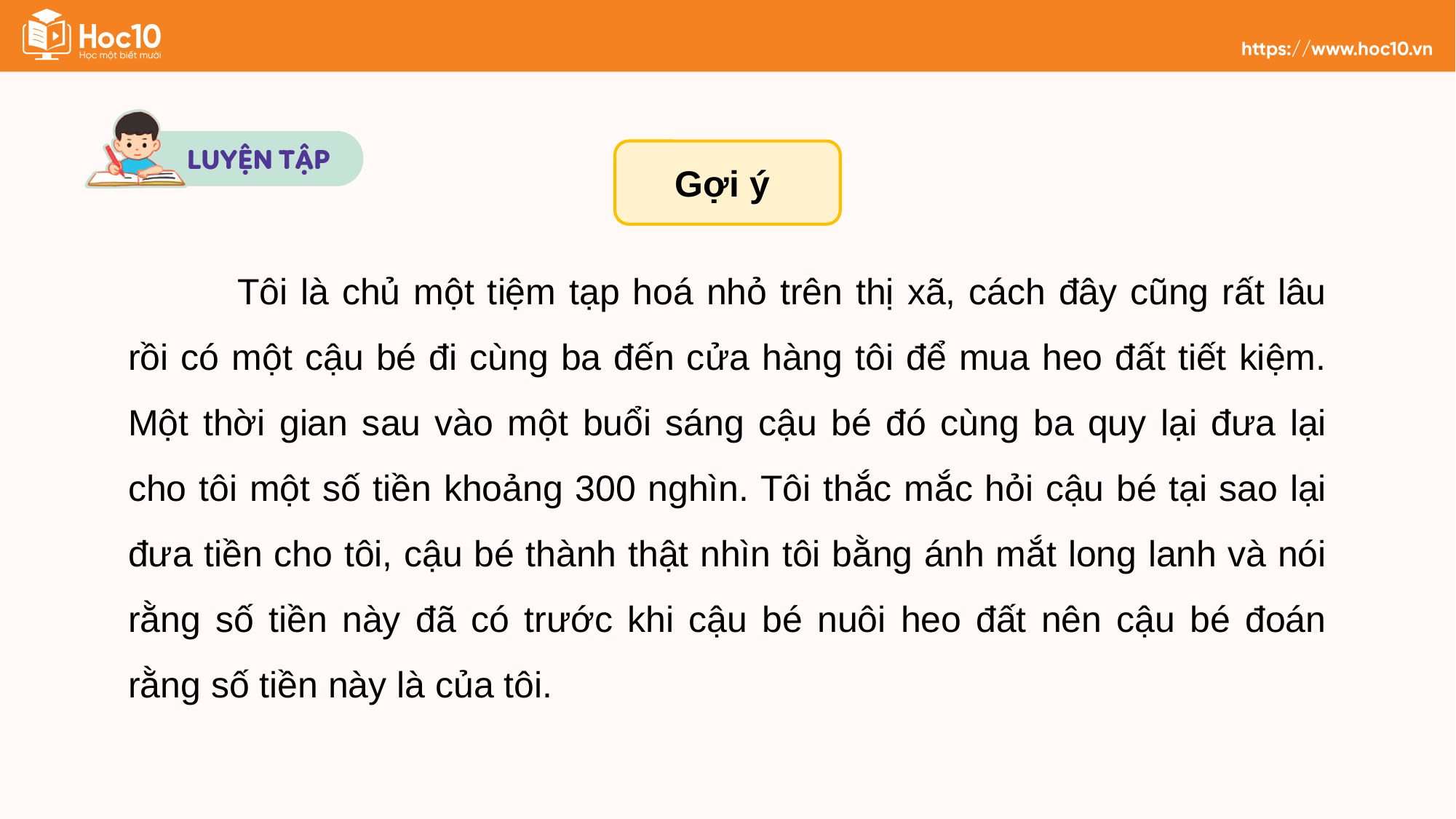

Gợi ý
	Tôi là chủ một tiệm tạp hoá nhỏ trên thị xã, cách đây cũng rất lâu rồi có một cậu bé đi cùng ba đến cửa hàng tôi để mua heo đất tiết kiệm. Một thời gian sau vào một buổi sáng cậu bé đó cùng ba quy lại đưa lại cho tôi một số tiền khoảng 300 nghìn. Tôi thắc mắc hỏi cậu bé tại sao lại đưa tiền cho tôi, cậu bé thành thật nhìn tôi bằng ánh mắt long lanh và nói rằng số tiền này đã có trước khi cậu bé nuôi heo đất nên cậu bé đoán rằng số tiền này là của tôi.